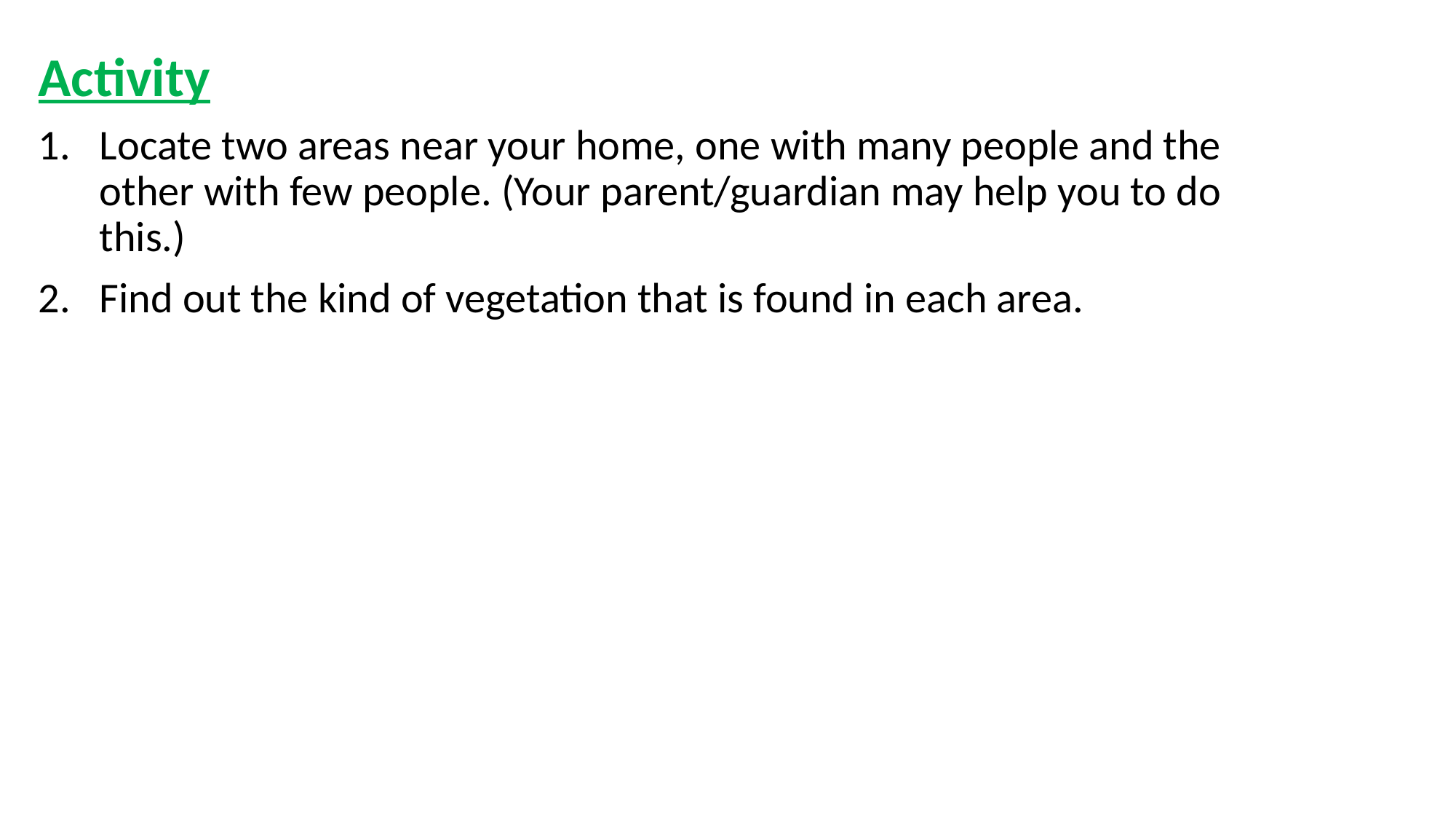

Activity
Locate two areas near your home, one with many people and the other with few people. (Your parent/guardian may help you to do this.)
Find out the kind of vegetation that is found in each area.